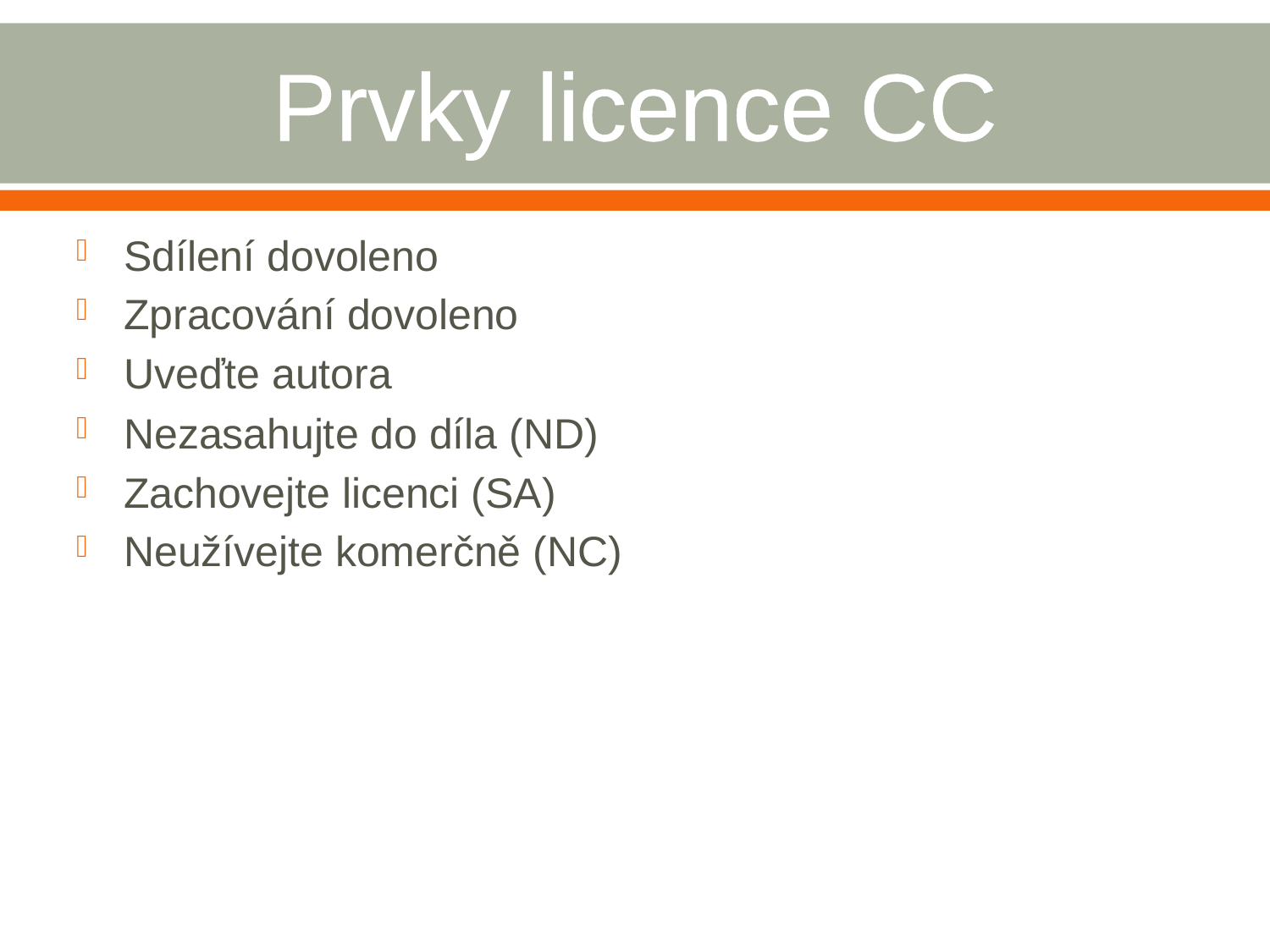

# Prvky licence CC
Sdílení dovoleno
Zpracování dovoleno
Uveďte autora
Nezasahujte do díla (ND)
Zachovejte licenci (SA)
Neužívejte komerčně (NC)